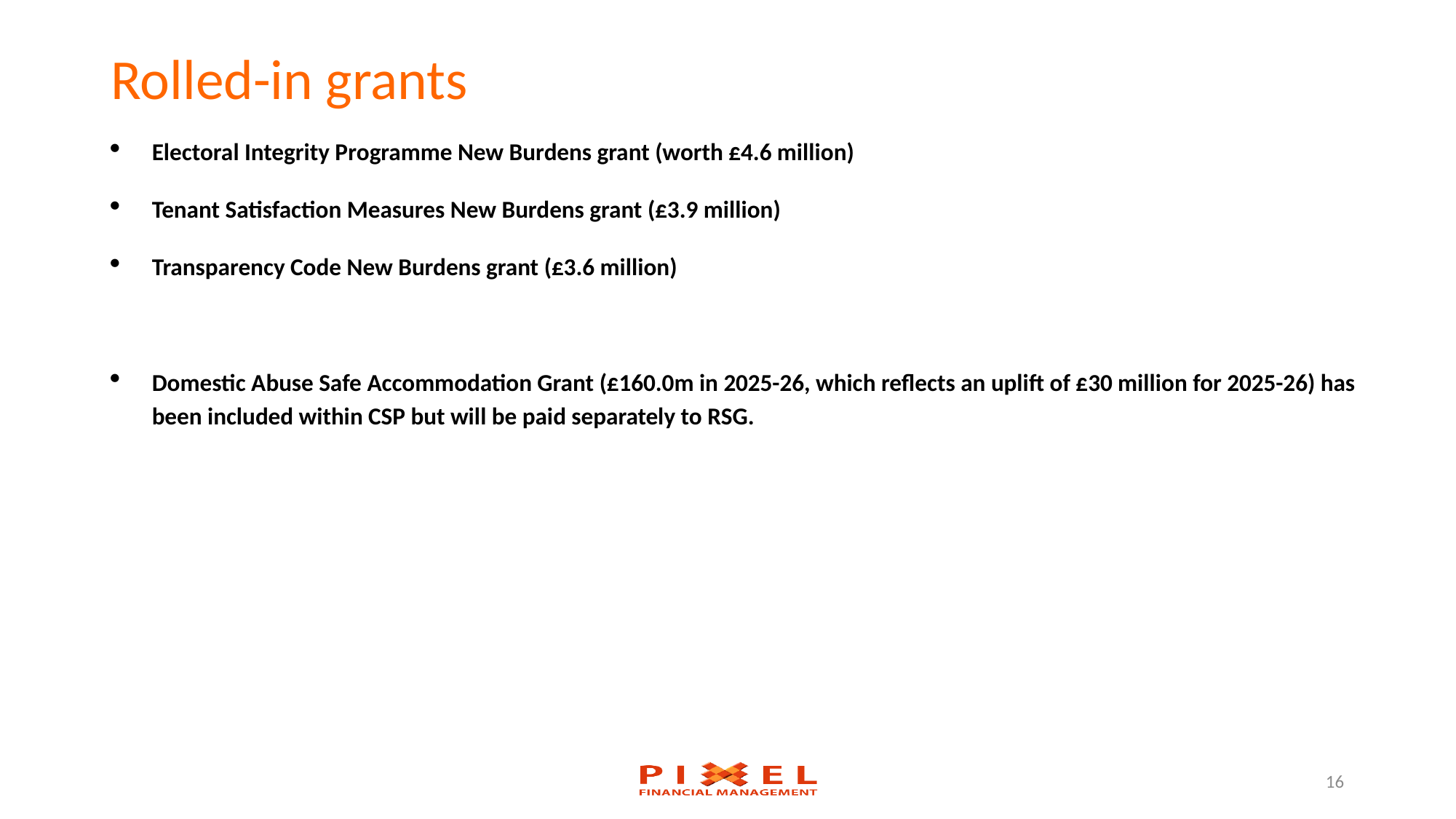

# Rolled-in grants
Electoral Integrity Programme New Burdens grant (worth £4.6 million)
Tenant Satisfaction Measures New Burdens grant (£3.9 million)
Transparency Code New Burdens grant (£3.6 million)

Domestic Abuse Safe Accommodation Grant (£160.0m in 2025-26, which reflects an uplift of £30 million for 2025-26) has been included within CSP but will be paid separately to RSG.

16